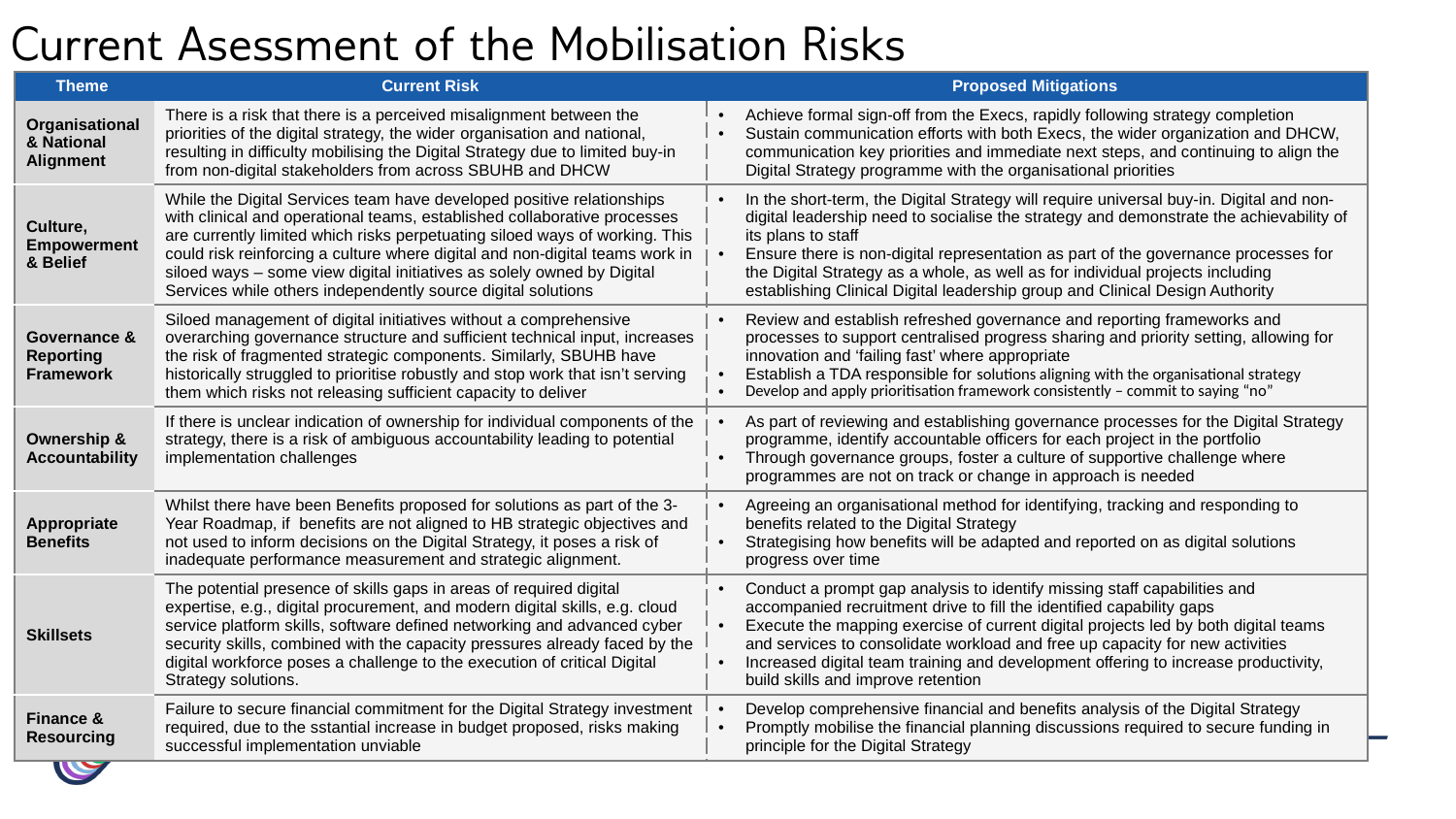

Current Asessment of the Mobilisation Risks
| Theme | Current Risk | Proposed Mitigations |
| --- | --- | --- |
| Organisational & National Alignment | There is a risk that there is a perceived misalignment between the priorities of the digital strategy, the wider organisation and national, resulting in difficulty mobilising the Digital Strategy due to limited buy-in from non-digital stakeholders from across SBUHB and DHCW | Achieve formal sign-off from the Execs, rapidly following strategy completion Sustain communication efforts with both Execs, the wider organization and DHCW, communication key priorities and immediate next steps, and continuing to align the Digital Strategy programme with the organisational priorities |
| Culture, Empowerment & Belief | While the Digital Services team have developed positive relationships with clinical and operational teams, established collaborative processes are currently limited which risks perpetuating siloed ways of working. This could risk reinforcing a culture where digital and non-digital teams work in siloed ways – some view digital initiatives as solely owned by Digital Services while others independently source digital solutions | In the short-term, the Digital Strategy will require universal buy-in. Digital and non-digital leadership need to socialise the strategy and demonstrate the achievability of its plans to staff Ensure there is non-digital representation as part of the governance processes for the Digital Strategy as a whole, as well as for individual projects including establishing Clinical Digital leadership group and Clinical Design Authority |
| Governance & Reporting Framework | Siloed management of digital initiatives without a comprehensive overarching governance structure and sufficient technical input, increases the risk of fragmented strategic components. Similarly, SBUHB have historically struggled to prioritise robustly and stop work that isn’t serving them which risks not releasing sufficient capacity to deliver | Review and establish refreshed governance and reporting frameworks and processes to support centralised progress sharing and priority setting, allowing for innovation and ‘failing fast’ where appropriate Establish a TDA responsible for solutions aligning with the organisational strategy Develop and apply prioritisation framework consistently – commit to saying “no” |
| Ownership & Accountability | If there is unclear indication of ownership for individual components of the strategy, there is a risk of ambiguous accountability leading to potential implementation challenges | As part of reviewing and establishing governance processes for the Digital Strategy programme, identify accountable officers for each project in the portfolio Through governance groups, foster a culture of supportive challenge where programmes are not on track or change in approach is needed |
| Appropriate Benefits | Whilst there have been Benefits proposed for solutions as part of the 3-Year Roadmap, if benefits are not aligned to HB strategic objectives and not used to inform decisions on the Digital Strategy, it poses a risk of inadequate performance measurement and strategic alignment. | Agreeing an organisational method for identifying, tracking and responding to benefits related to the Digital Strategy Strategising how benefits will be adapted and reported on as digital solutions progress over time |
| Skillsets | The potential presence of skills gaps in areas of required digital expertise, e.g., digital procurement, and modern digital skills, e.g. cloud service platform skills, software defined networking and advanced cyber security skills, combined with the capacity pressures already faced by the digital workforce poses a challenge to the execution of critical Digital Strategy solutions. | Conduct a prompt gap analysis to identify missing staff capabilities and accompanied recruitment drive to fill the identified capability gaps  Execute the mapping exercise of current digital projects led by both digital teams and services to consolidate workload and free up capacity for new activities Increased digital team training and development offering to increase productivity, build skills and improve retention |
| Finance & Resourcing | Failure to secure financial commitment for the Digital Strategy investment required, due to the sstantial increase in budget proposed, risks making successful implementation unviable | Develop comprehensive financial and benefits analysis of the Digital Strategy Promptly mobilise the financial planning discussions required to secure funding in principle for the Digital Strategy |